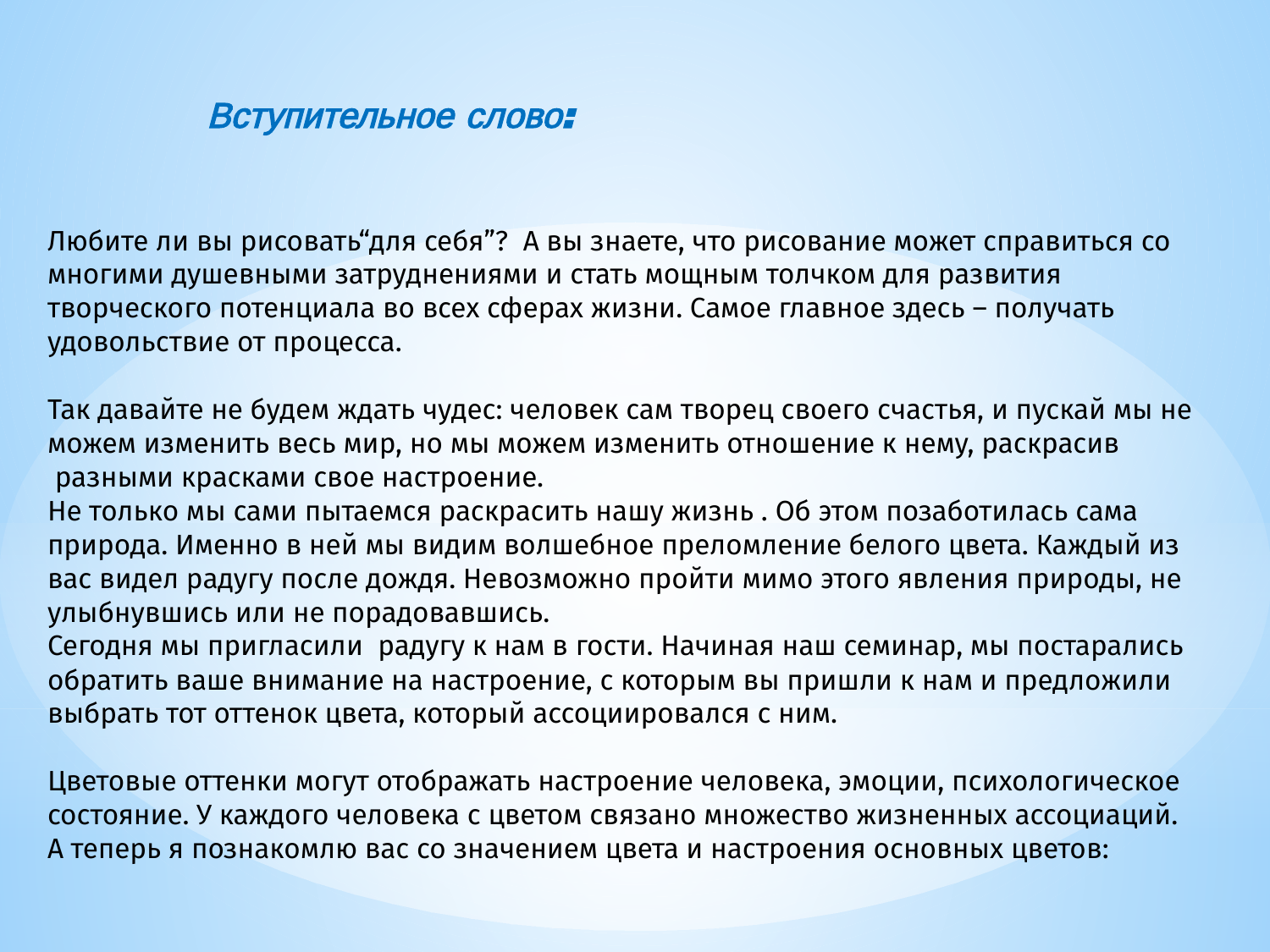

Вступительное слово:

Любите ли вы рисовать“для себя”?  А вы знаете, что рисование может справиться со многими душевными затруднениями и стать мощным толчком для развития творческого потенциала во всех сферах жизни. Самое главное здесь – получать удовольствие от процесса.

Так давайте не будем ждать чудес: человек сам творец своего счастья, и пускай мы не можем изменить весь мир, но мы можем изменить отношение к нему, раскрасив  разными красками свое настроение.
Не только мы сами пытаемся раскрасить нашу жизнь . Об этом позаботилась сама природа. Именно в ней мы видим волшебное преломление белого цвета. Каждый из вас видел радугу после дождя. Невозможно пройти мимо этого явления природы, не улыбнувшись или не порадовавшись.
Сегодня мы пригласили  радугу к нам в гости. Начиная наш семинар, мы постарались обратить ваше внимание на настроение, с которым вы пришли к нам и предложили выбрать тот оттенок цвета, который ассоциировался с ним.
Цветовые оттенки могут отображать настроение человека, эмоции, психологическое состояние. У каждого человека с цветом связано множество жизненных ассоциаций.
А теперь я познакомлю вас со значением цвета и настроения основных цветов: